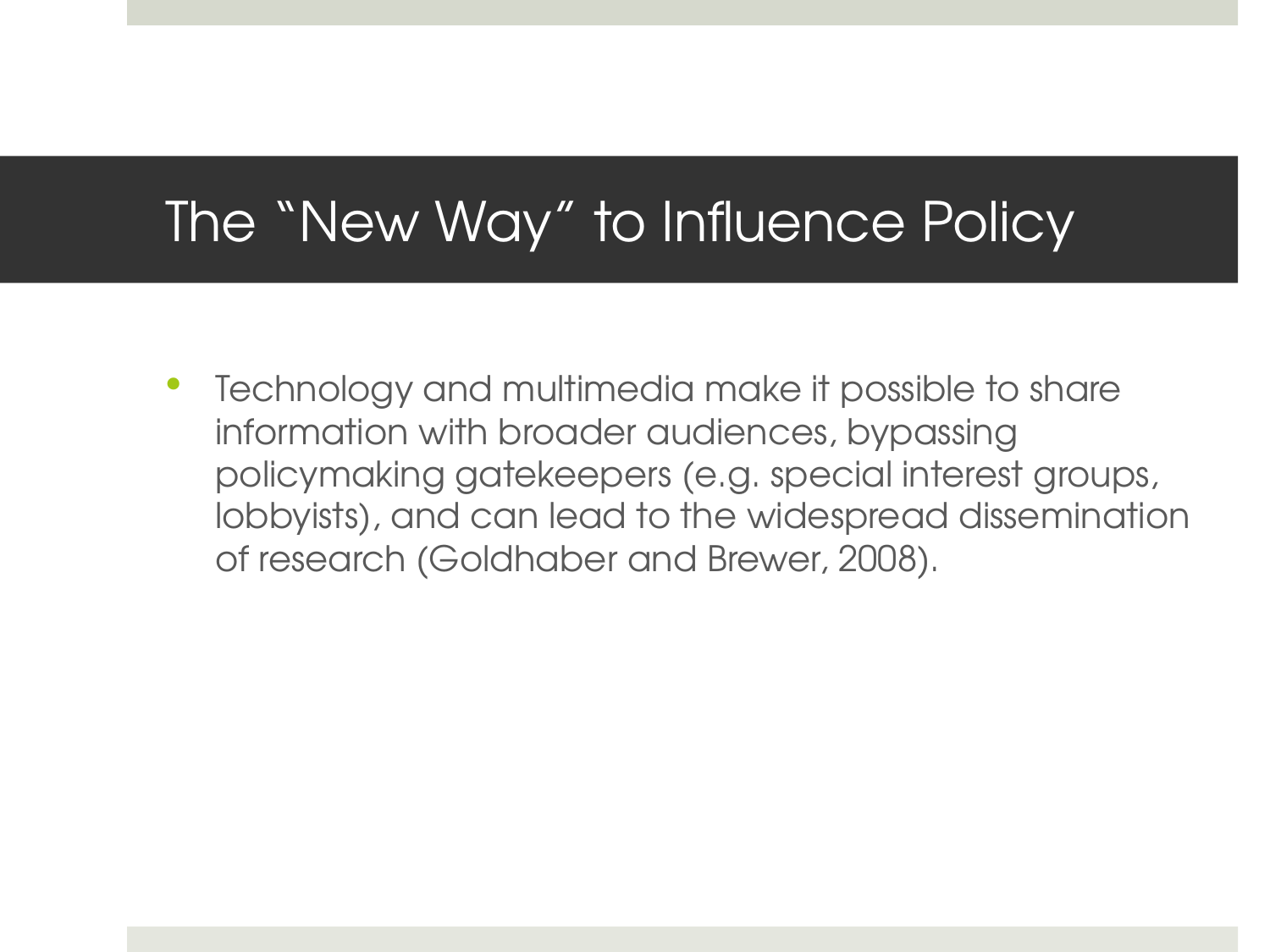

# The “New Way” to Influence Policy
Technology and multimedia make it possible to share information with broader audiences, bypassing policymaking gatekeepers (e.g. special interest groups, lobbyists), and can lead to the widespread dissemination of research (Goldhaber and Brewer, 2008).